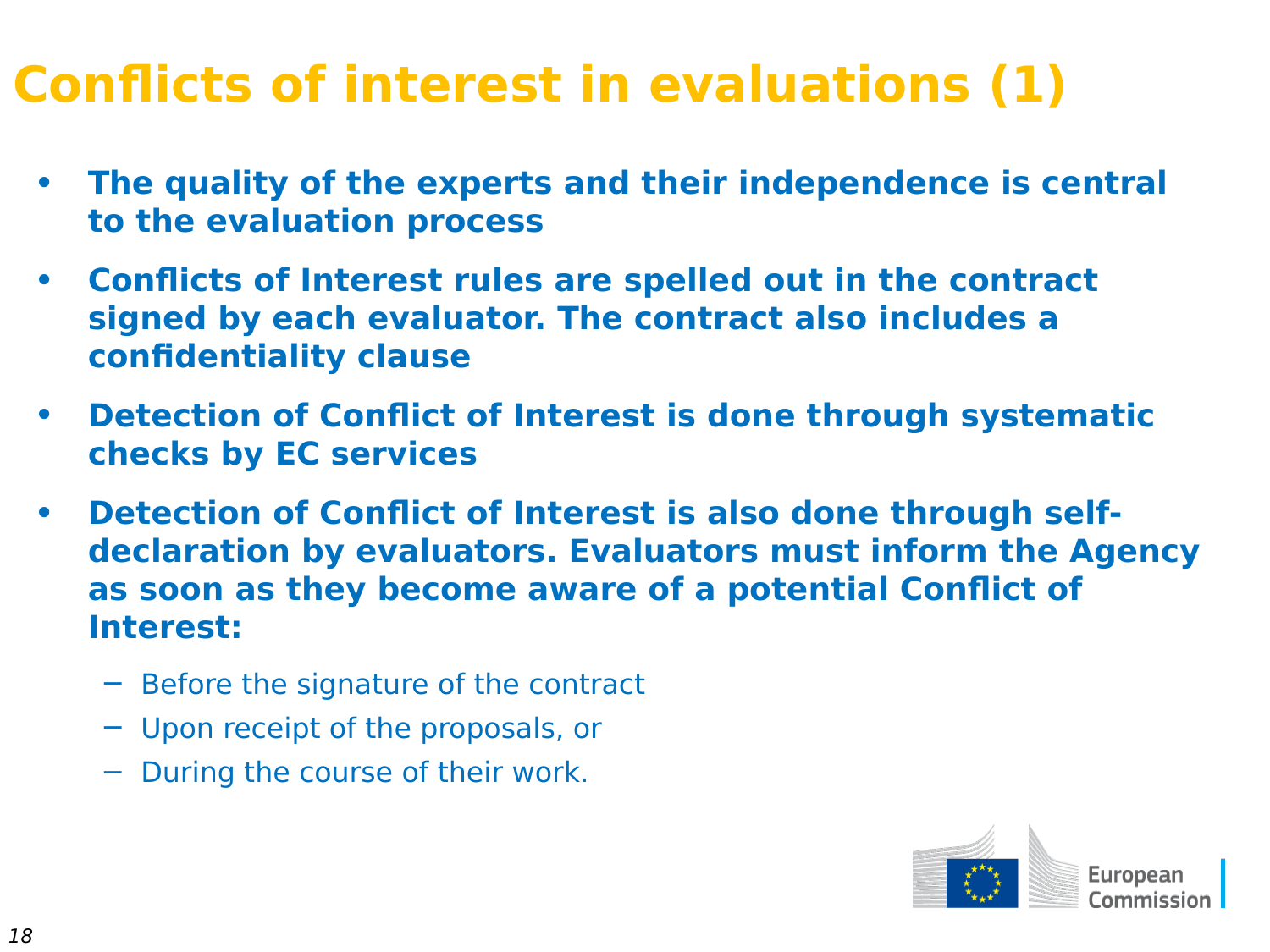

# Conflicts of interest in evaluations (1)
The quality of the experts and their independence is central to the evaluation process
Conflicts of Interest rules are spelled out in the contract signed by each evaluator. The contract also includes a confidentiality clause
Detection of Conflict of Interest is done through systematic checks by EC services
Detection of Conflict of Interest is also done through self-declaration by evaluators. Evaluators must inform the Agency as soon as they become aware of a potential Conflict of Interest:
Before the signature of the contract
Upon receipt of the proposals, or
During the course of their work.